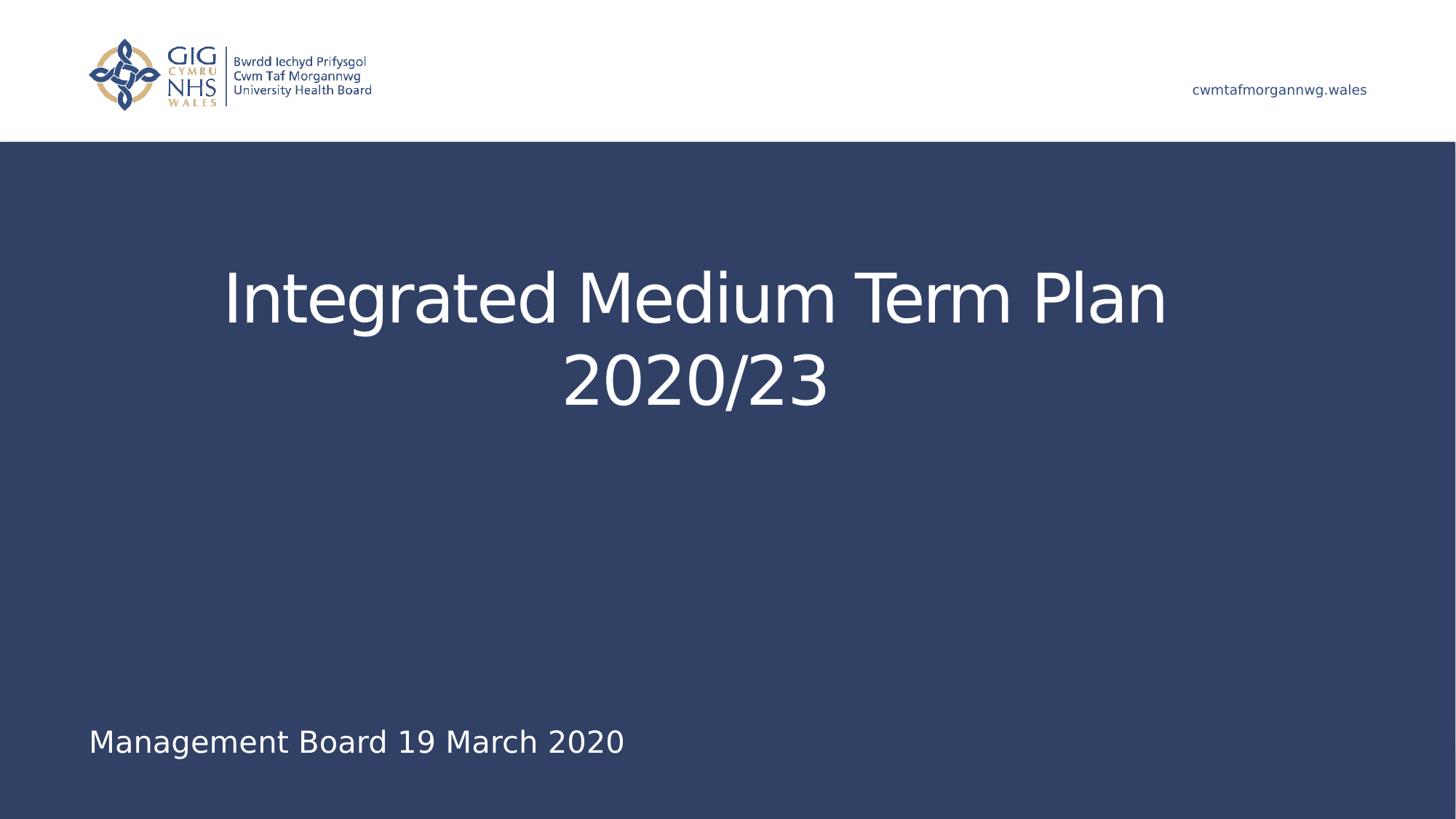

# Integrated Medium Term Plan 2020/23
Management Board 19 March 2020